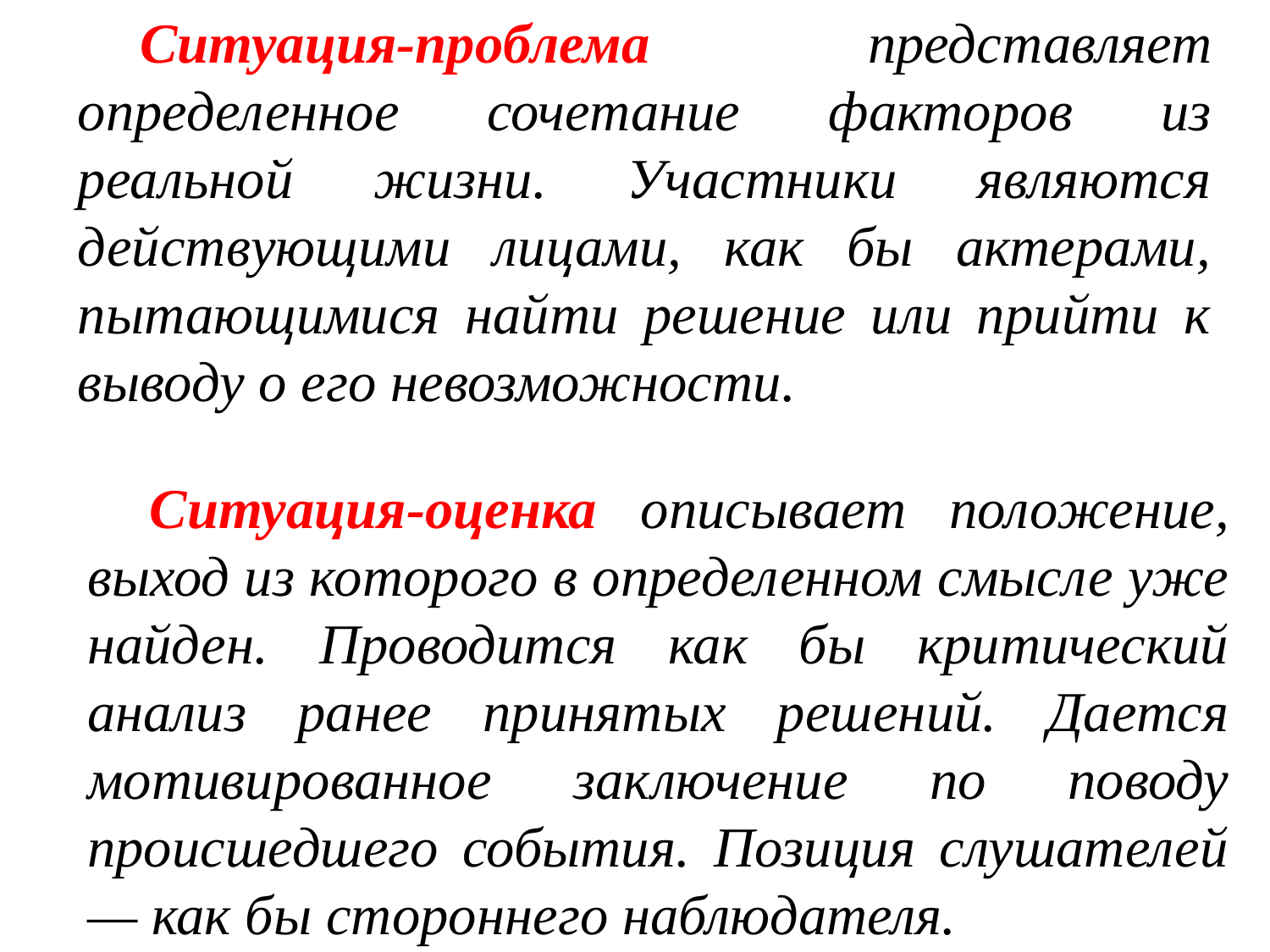

Ситуация-проблема представляет определенное сочетание факторов из реальной жизни. Участники являются действующими лицами, как бы актерами, пытающимися найти решение или прийти к выводу о его невозможности.
Ситуация-оценка описывает положение, выход из которого в определенном смысле уже найден. Проводится как бы критический анализ ранее принятых решений. Дается мотивированное заключение по поводу происшедшего события. Позиция слушателей — как бы стороннего наблюдателя.